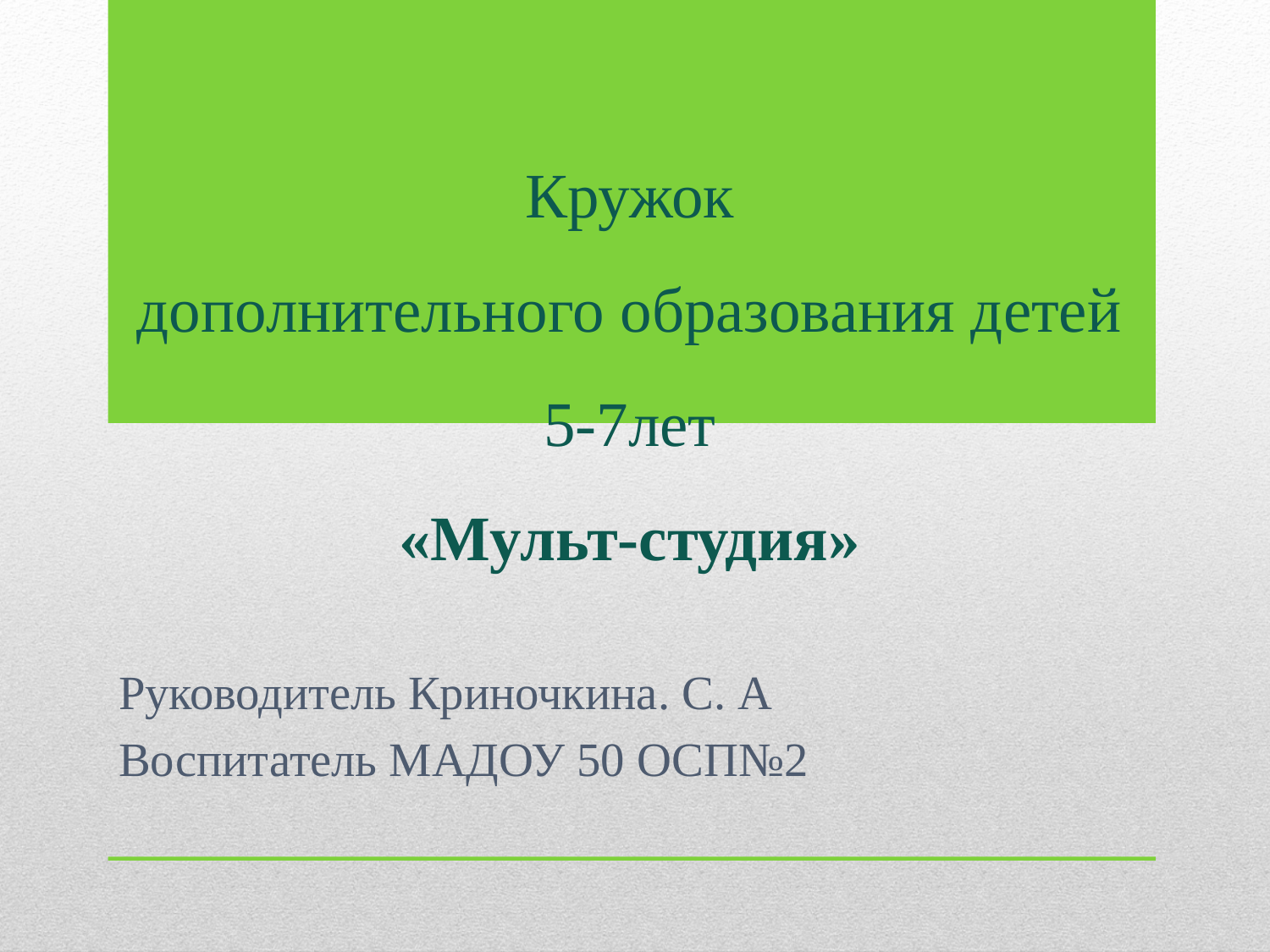

# Кружок дополнительного образования детей 5-7лет «Мульт-студия»
Руководитель Криночкина. С. А
Воспитатель МАДОУ 50 ОСП№2